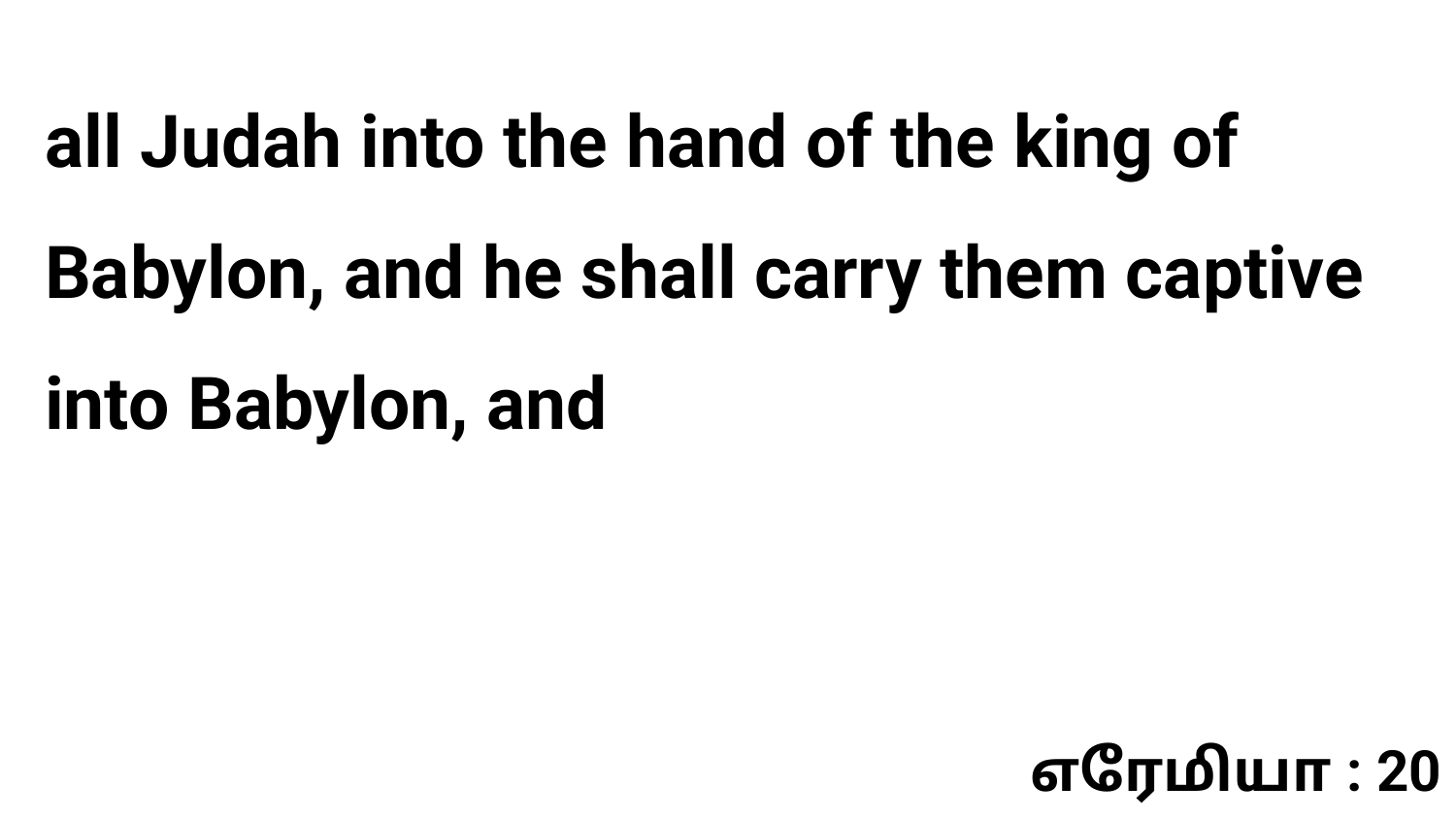

all Judah into the hand of the king of Babylon, and he shall carry them captive into Babylon, and
எரேமியா : 20